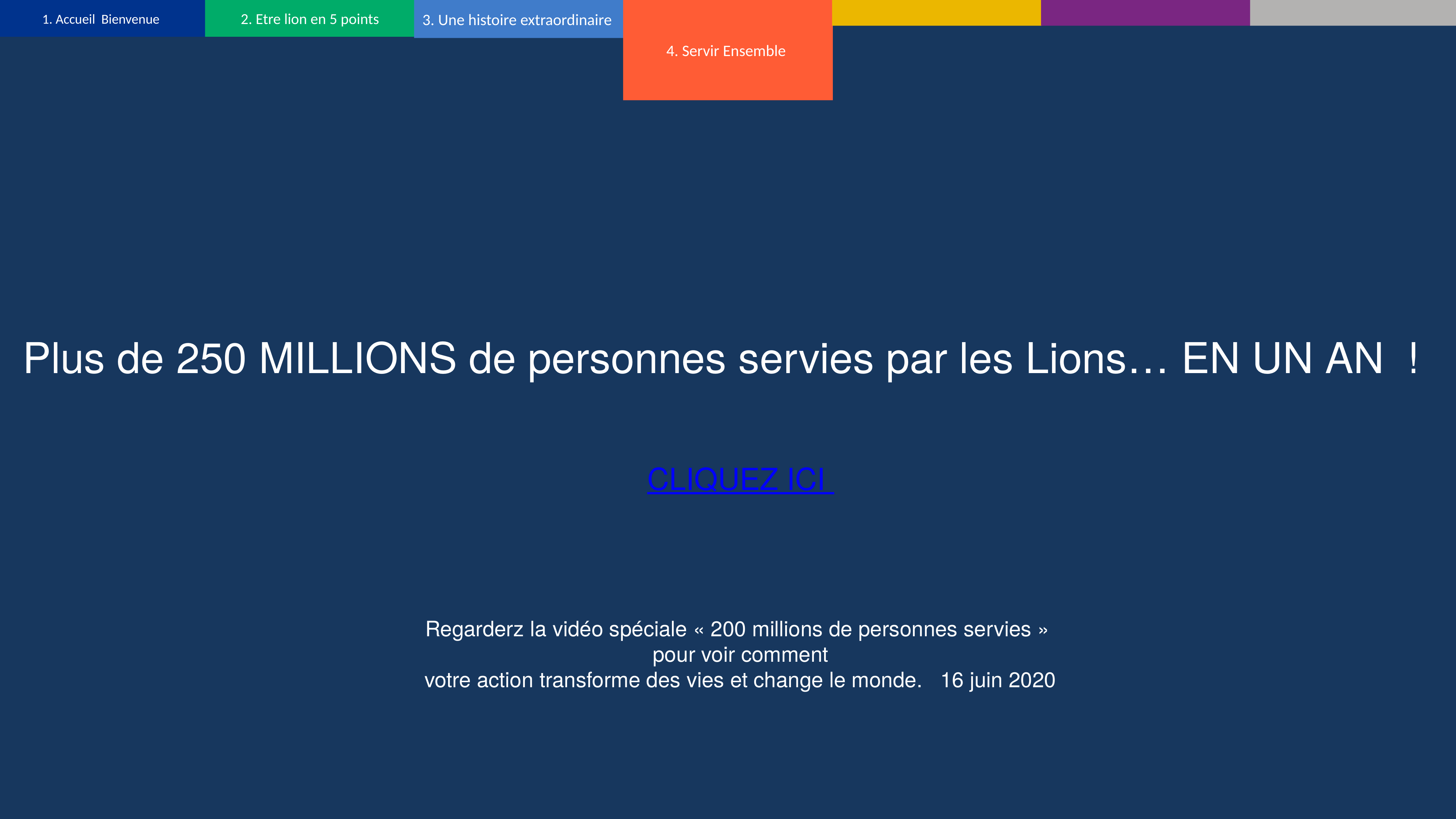

1. Accueil  Bienvenue
2. Etre lion en 5 points
3. Une histoire extraordinaire
4. Servir Ensemble

Plus de 250 MILLIONS de personnes servies par les Lions… EN UN AN  !
CLIQUEZ ICI
Regarderz la vidéo spéciale « 200 millions de personnes servies »
pour voir comment
 votre action transforme des vies et change le monde.   16 juin 2020